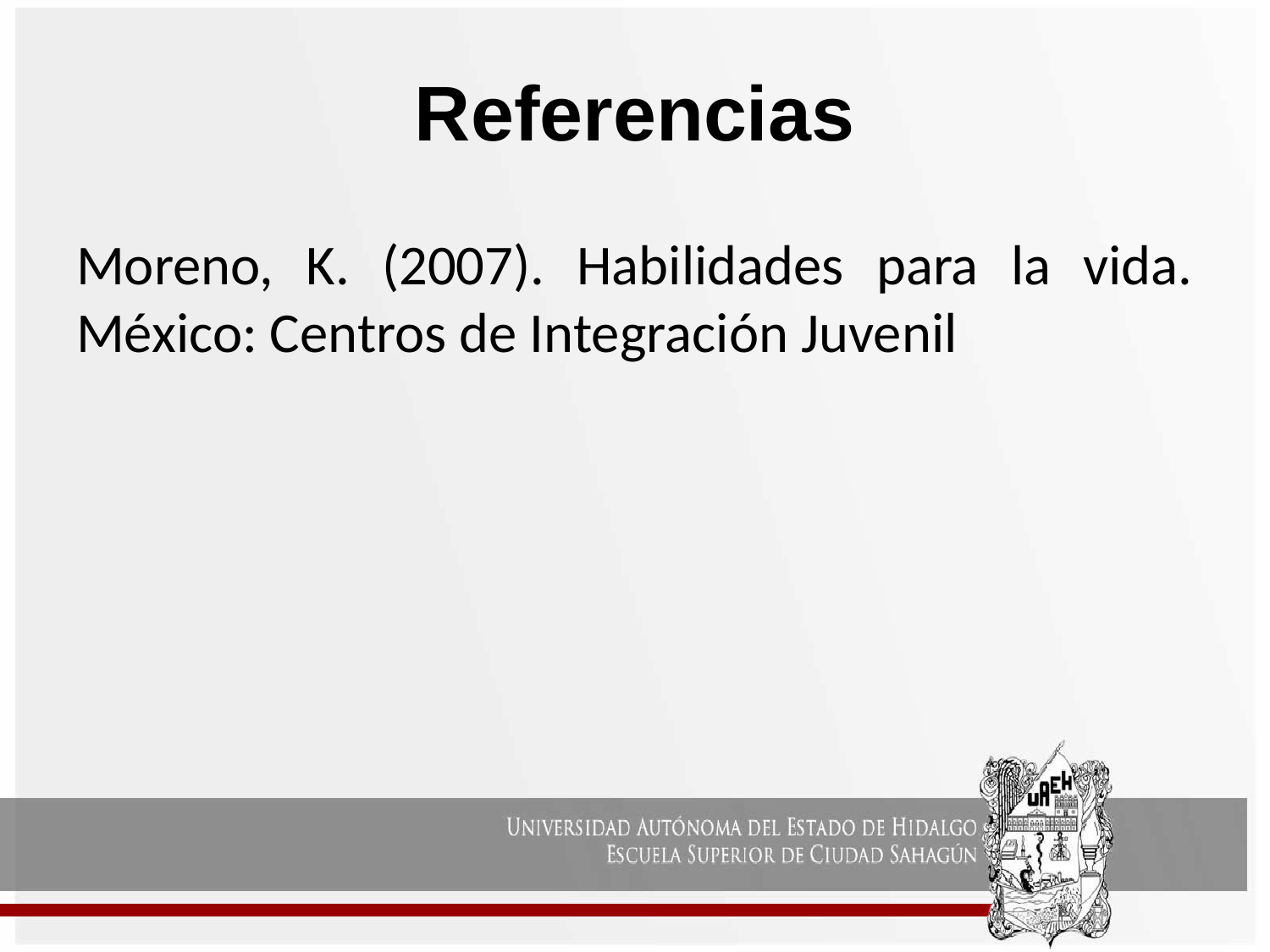

# Referencias
Moreno, K. (2007). Habilidades para la vida. México: Centros de Integración Juvenil